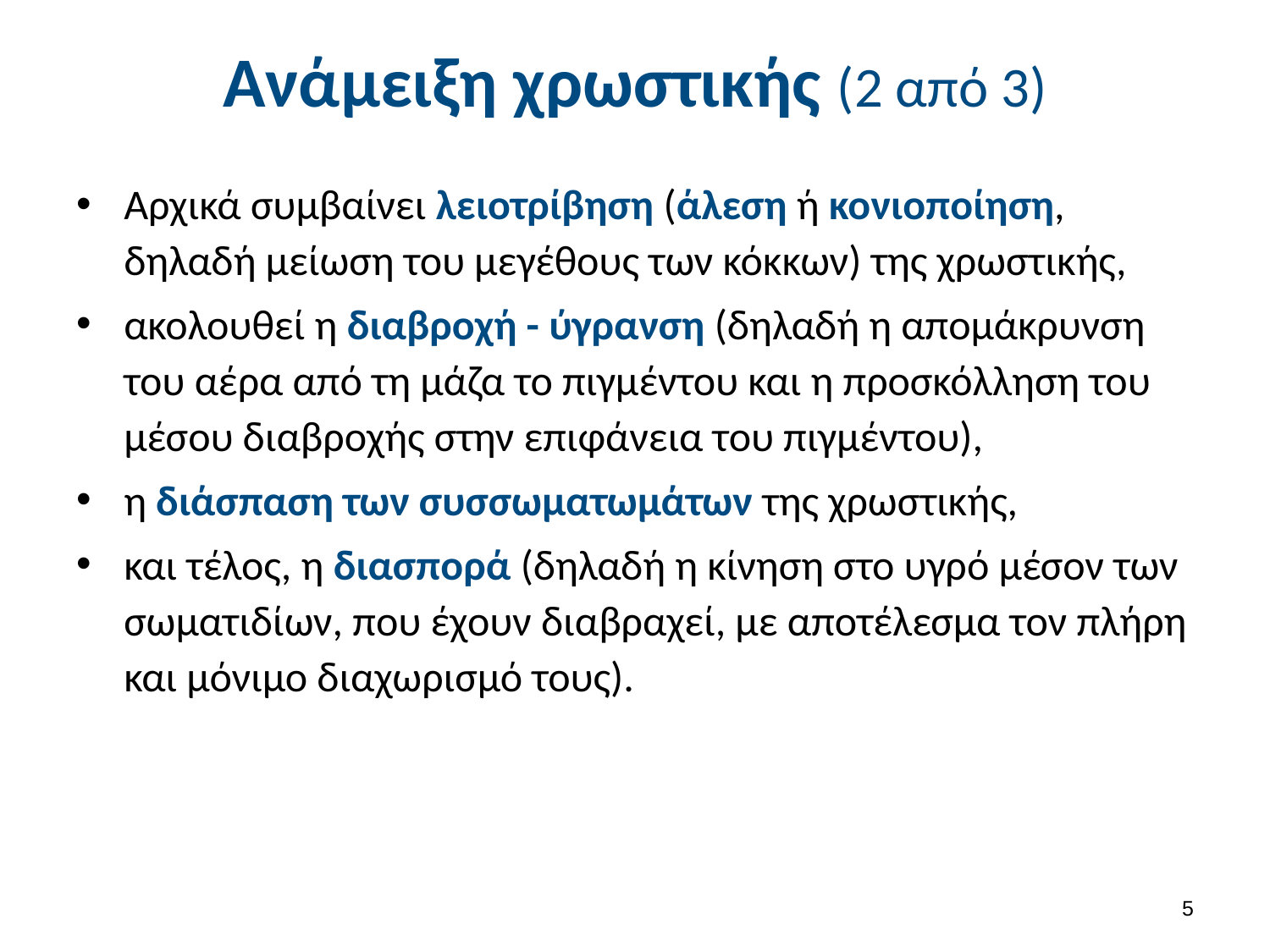

# Ανάμειξη χρωστικής (2 από 3)
Αρχικά συμβαίνει λειοτρίβηση (άλεση ή κονιοποίηση, δηλαδή μείωση του μεγέθους των κόκκων) της χρωστικής,
ακολουθεί η διαβροχή - ύγρανση (δηλαδή η απομάκρυνση του αέρα από τη μάζα το πιγμέντου και η προσκόλληση του μέσου διαβροχής στην επιφάνεια του πιγμέντου),
η διάσπαση των συσσωματωμάτων της χρωστικής,
και τέλος, η διασπορά (δηλαδή η κίνηση στο υγρό μέσον των σωματιδίων, που έχουν διαβραχεί, με αποτέλεσμα τον πλήρη και μόνιμο διαχωρισμό τους).
5